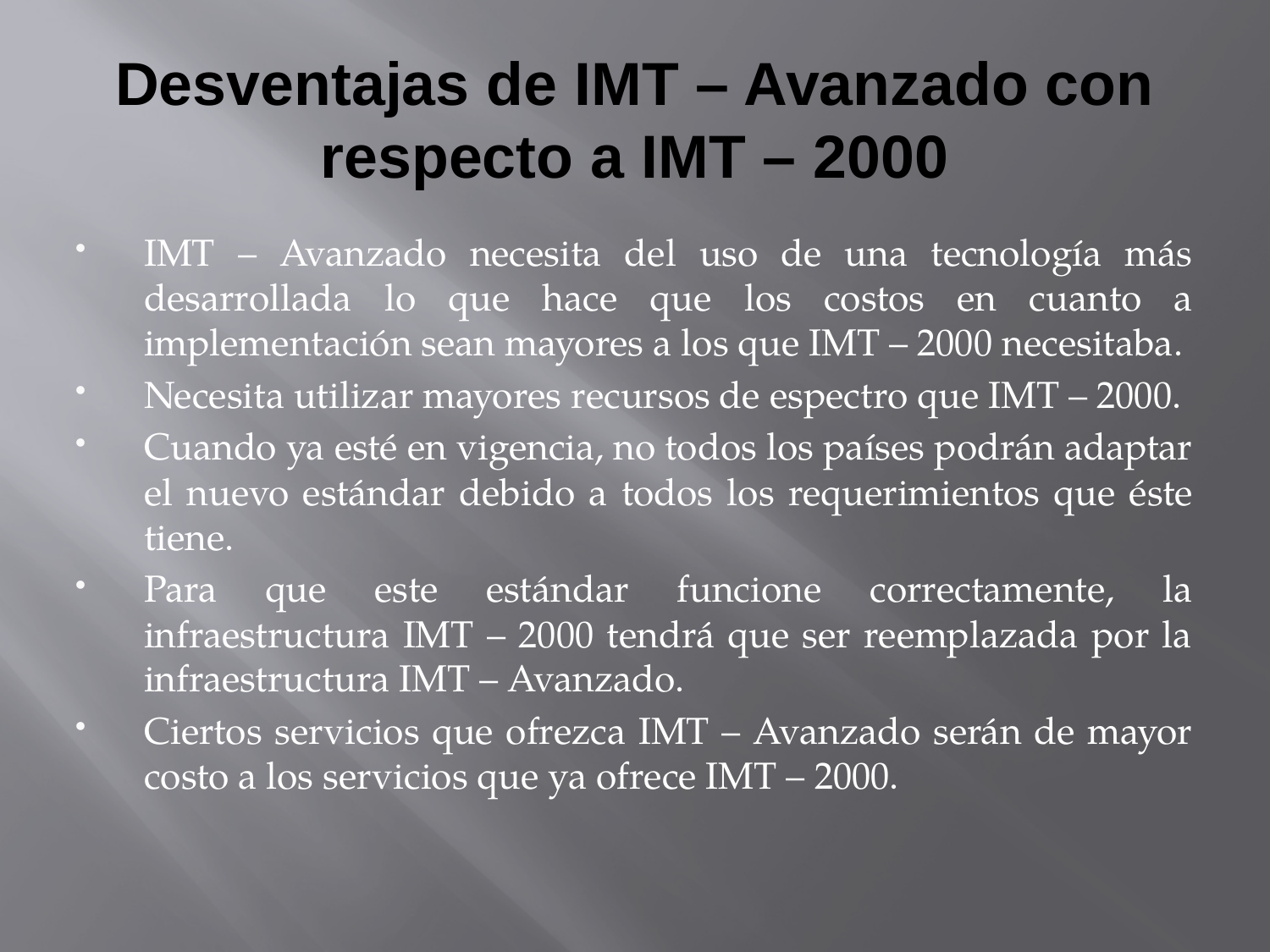

# Desventajas de IMT – Avanzado con respecto a IMT – 2000
IMT – Avanzado necesita del uso de una tecnología más desarrollada lo que hace que los costos en cuanto a implementación sean mayores a los que IMT – 2000 necesitaba.
Necesita utilizar mayores recursos de espectro que IMT – 2000.
Cuando ya esté en vigencia, no todos los países podrán adaptar el nuevo estándar debido a todos los requerimientos que éste tiene.
Para que este estándar funcione correctamente, la infraestructura IMT – 2000 tendrá que ser reemplazada por la infraestructura IMT – Avanzado.
Ciertos servicios que ofrezca IMT – Avanzado serán de mayor costo a los servicios que ya ofrece IMT – 2000.